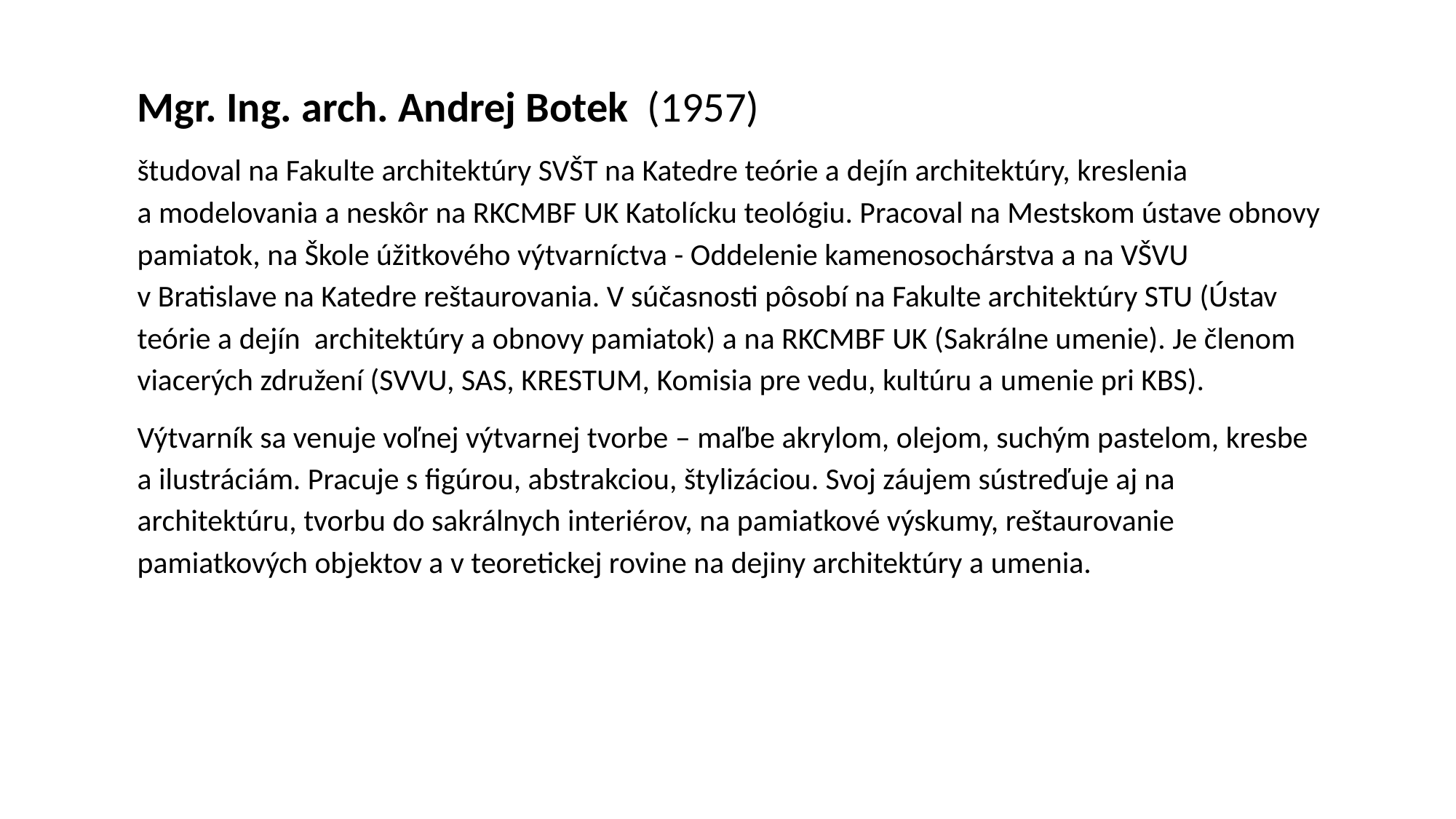

Mgr. Ing. arch. Andrej Botek  (1957)
študoval na Fakulte architektúry SVŠT na Katedre teórie a dejín architektúry, kreslenia a modelovania a neskôr na RKCMBF UK Katolícku teológiu. Pracoval na Mestskom ústave obnovy pamiatok, na Škole úžitkového výtvarníctva - Oddelenie kamenosochárstva a na VŠVU v Bratislave na Katedre reštaurovania. V súčasnosti pôsobí na Fakulte architektúry STU (Ústav teórie a dejín  architektúry a obnovy pamiatok) a na RKCMBF UK (Sakrálne umenie). Je členom viacerých združení (SVVU, SAS, KRESTUM, Komisia pre vedu, kultúru a umenie pri KBS).
Výtvarník sa venuje voľnej výtvarnej tvorbe – maľbe akrylom, olejom, suchým pastelom, kresbe a ilustráciám. Pracuje s figúrou, abstrakciou, štylizáciou. Svoj záujem sústreďuje aj na architektúru, tvorbu do sakrálnych interiérov, na pamiatkové výskumy, reštaurovanie pamiatkových objektov a v teoretickej rovine na dejiny architektúry a umenia.